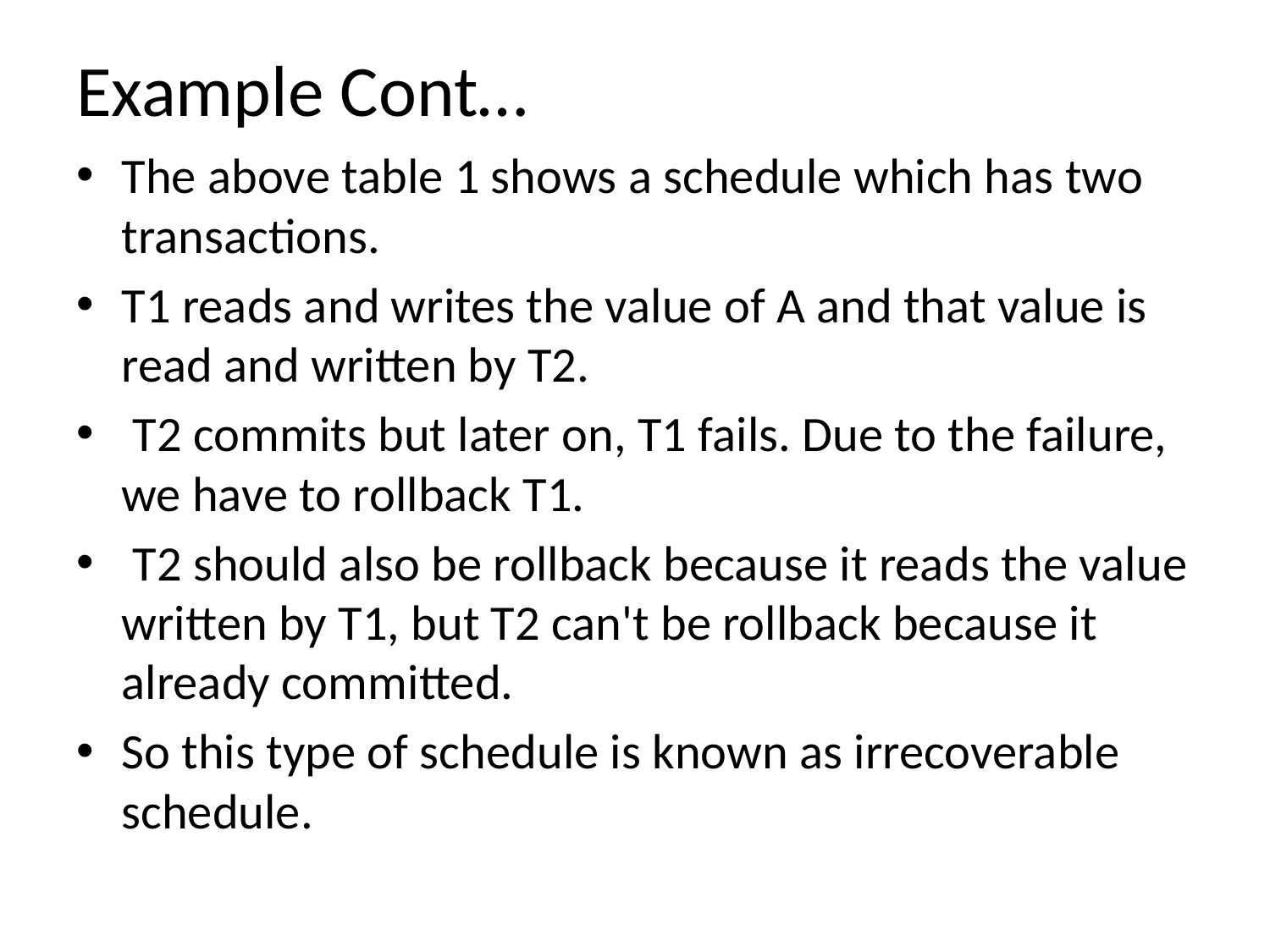

# Example Cont…
The above table 1 shows a schedule which has two transactions.
T1 reads and writes the value of A and that value is read and written by T2.
 T2 commits but later on, T1 fails. Due to the failure, we have to rollback T1.
 T2 should also be rollback because it reads the value written by T1, but T2 can't be rollback because it already committed.
So this type of schedule is known as irrecoverable schedule.